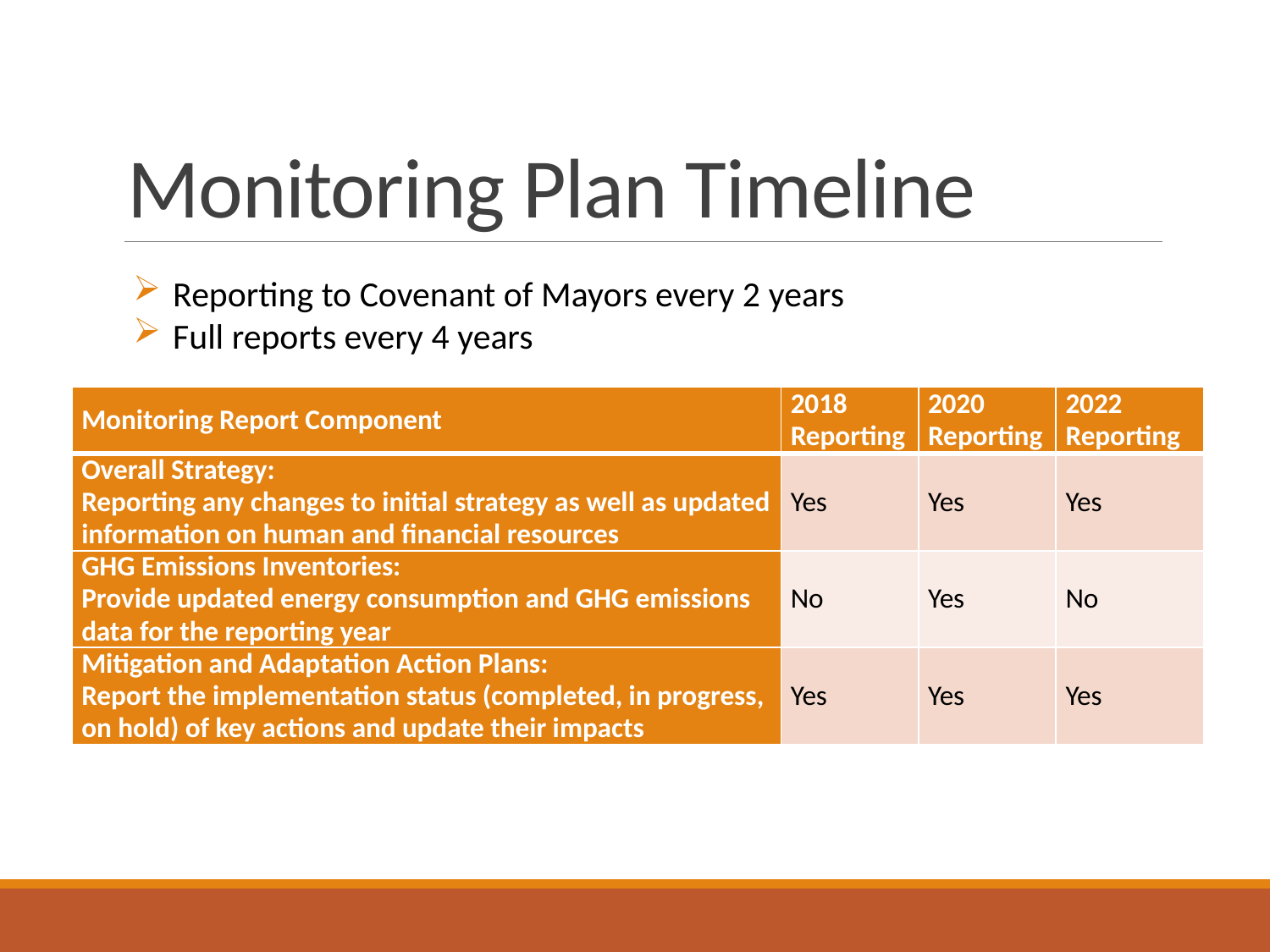

# Monitoring Plan Timeline
Reporting to Covenant of Mayors every 2 years
Full reports every 4 years
| Monitoring Report Component | 2018 Reporting | 2020 Reporting | 2022 Reporting |
| --- | --- | --- | --- |
| Overall Strategy: Reporting any changes to initial strategy as well as updated information on human and financial resources | Yes | Yes | Yes |
| GHG Emissions Inventories: Provide updated energy consumption and GHG emissions data for the reporting year | No | Yes | No |
| Mitigation and Adaptation Action Plans: Report the implementation status (completed, in progress, on hold) of key actions and update their impacts | Yes | Yes | Yes |